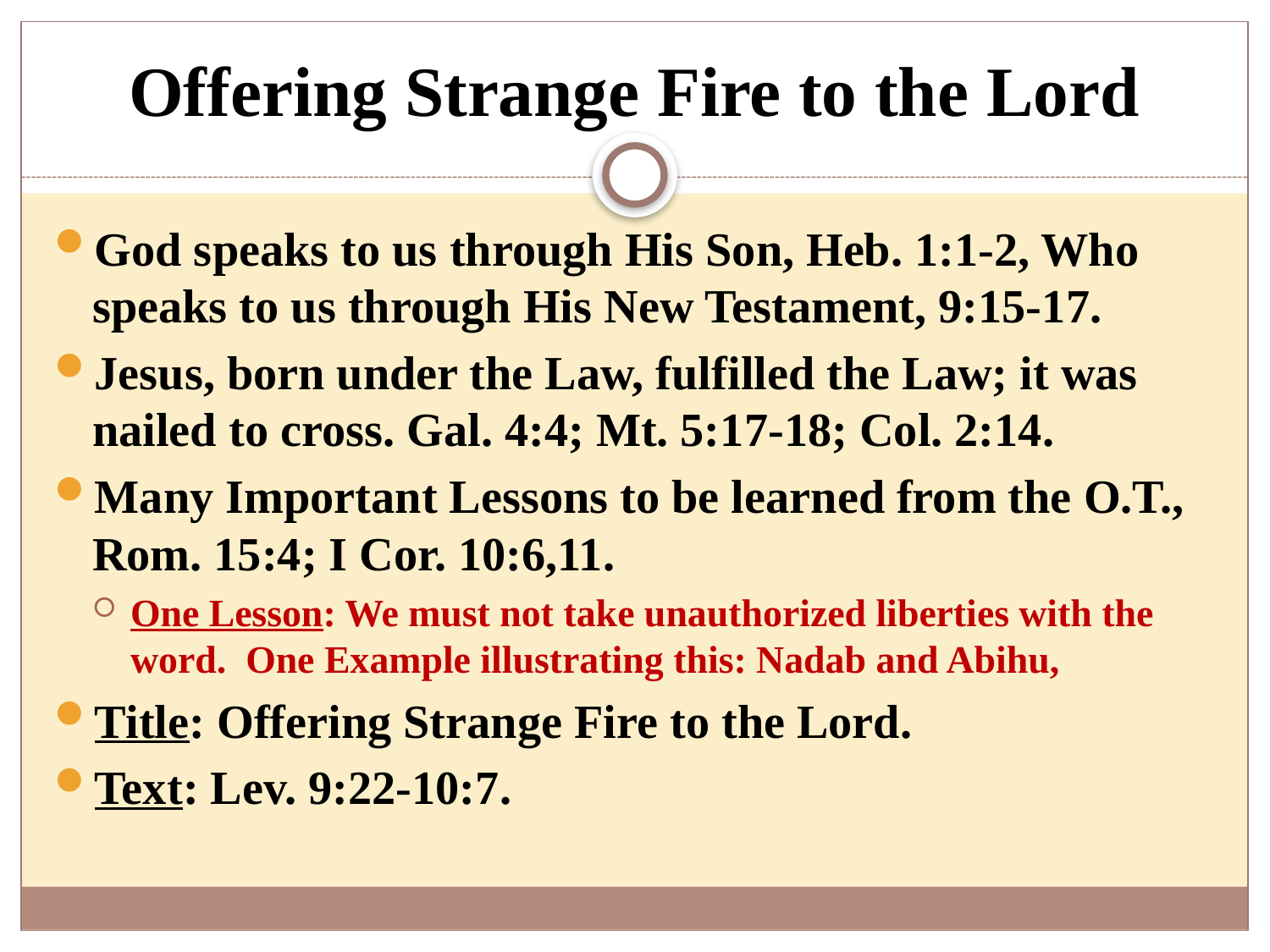

# Offering Strange Fire to the Lord
God speaks to us through His Son, Heb. 1:1-2, Who speaks to us through His New Testament, 9:15-17.
Jesus, born under the Law, fulfilled the Law; it was nailed to cross. Gal. 4:4; Mt. 5:17-18; Col. 2:14.
Many Important Lessons to be learned from the O.T., Rom. 15:4; I Cor. 10:6,11.
One Lesson: We must not take unauthorized liberties with the word.  One Example illustrating this: Nadab and Abihu,
Title: Offering Strange Fire to the Lord.
Text: Lev. 9:22-10:7.